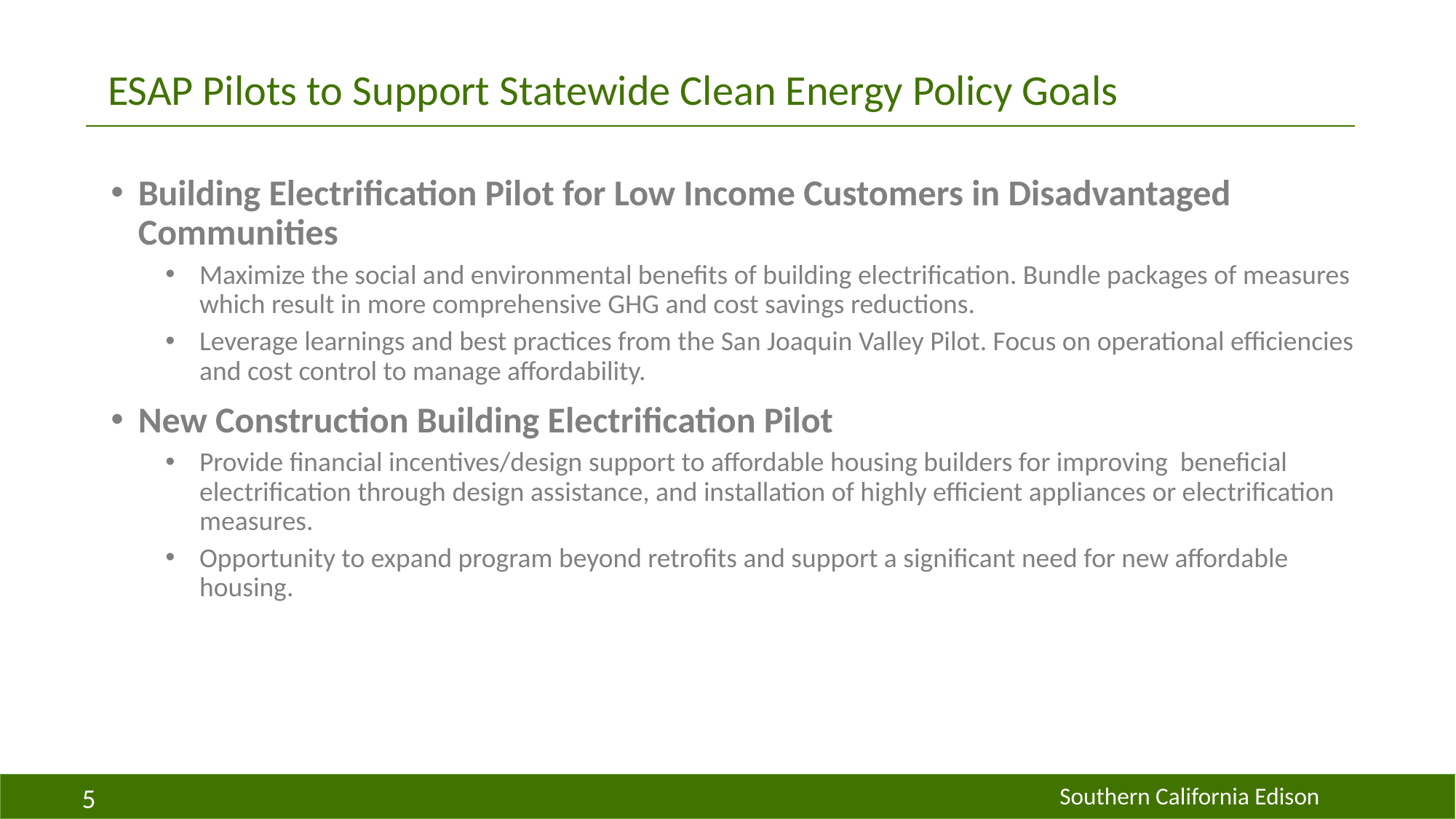

ESAP Pilots to Support Statewide Clean Energy Policy Goals
Building Electrification Pilot for Low Income Customers in Disadvantaged Communities
Maximize the social and environmental benefits of building electrification. Bundle packages of measures which result in more comprehensive GHG and cost savings reductions.
Leverage learnings and best practices from the San Joaquin Valley Pilot. Focus on operational efficiencies and cost control to manage affordability.
New Construction Building Electrification Pilot
Provide financial incentives/design support to affordable housing builders for improving  beneficial electrification through design assistance, and installation of highly efficient appliances or electrification measures.
Opportunity to expand program beyond retrofits and support a significant need for new affordable housing.
5
Southern California Edison